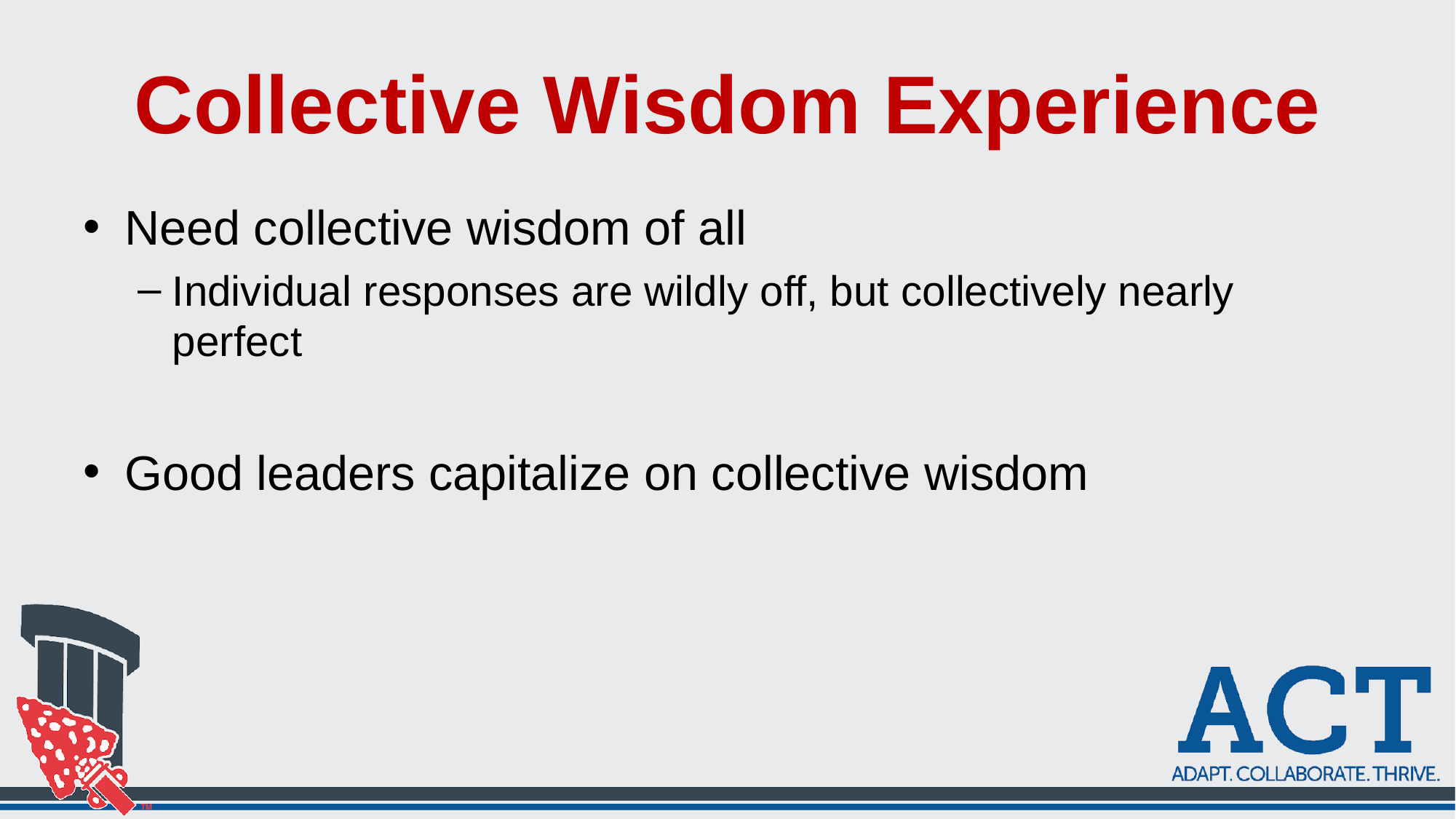

# Collective Wisdom Experience
Need collective wisdom of all
Individual responses are wildly off, but collectively nearly perfect

Good leaders capitalize on collective wisdom